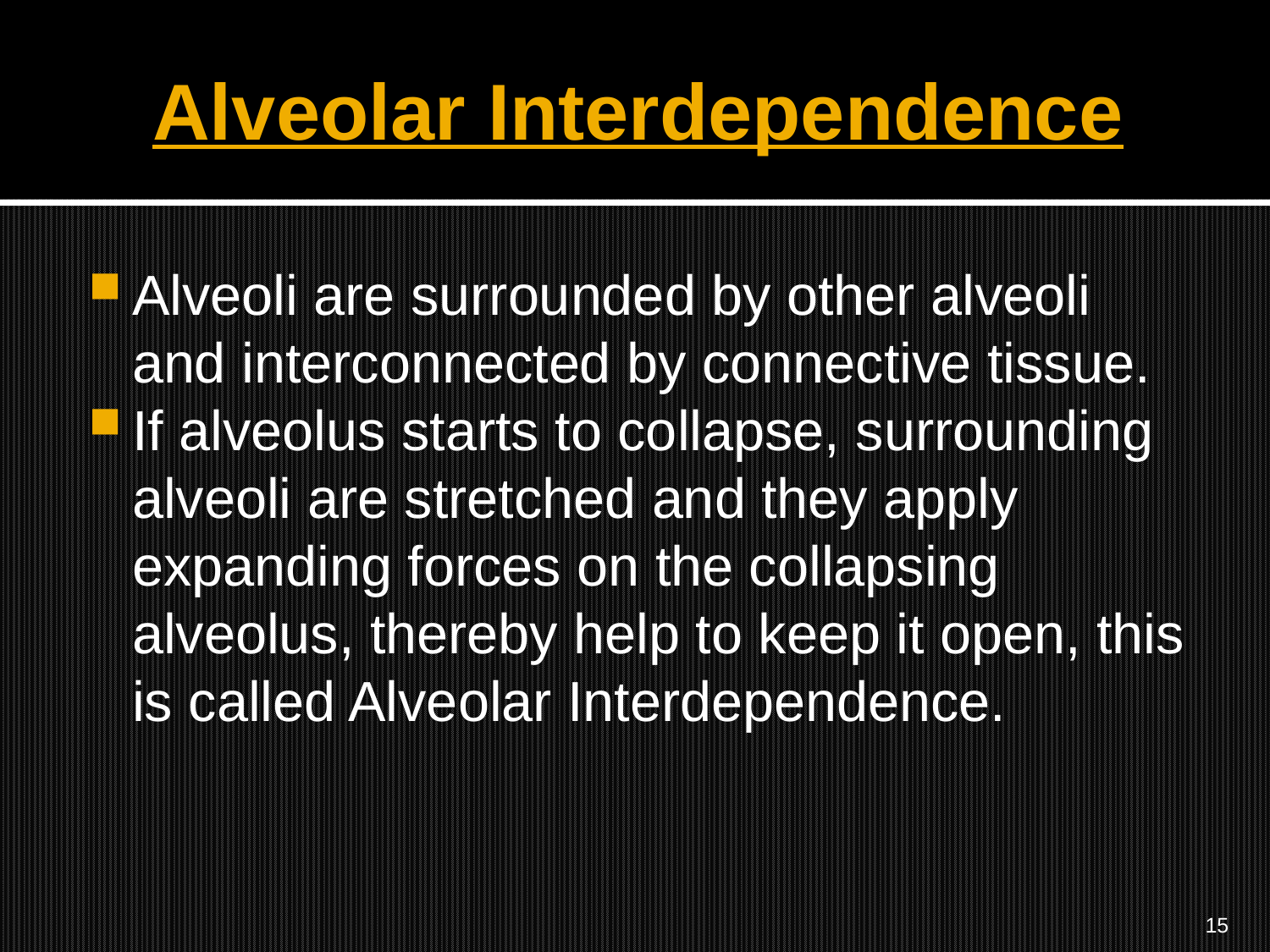

# Alveolar Interdependence
Alveoli are surrounded by other alveoli and interconnected by connective tissue.
If alveolus starts to collapse, surrounding alveoli are stretched and they apply expanding forces on the collapsing alveolus, thereby help to keep it open, this is called Alveolar Interdependence.
15